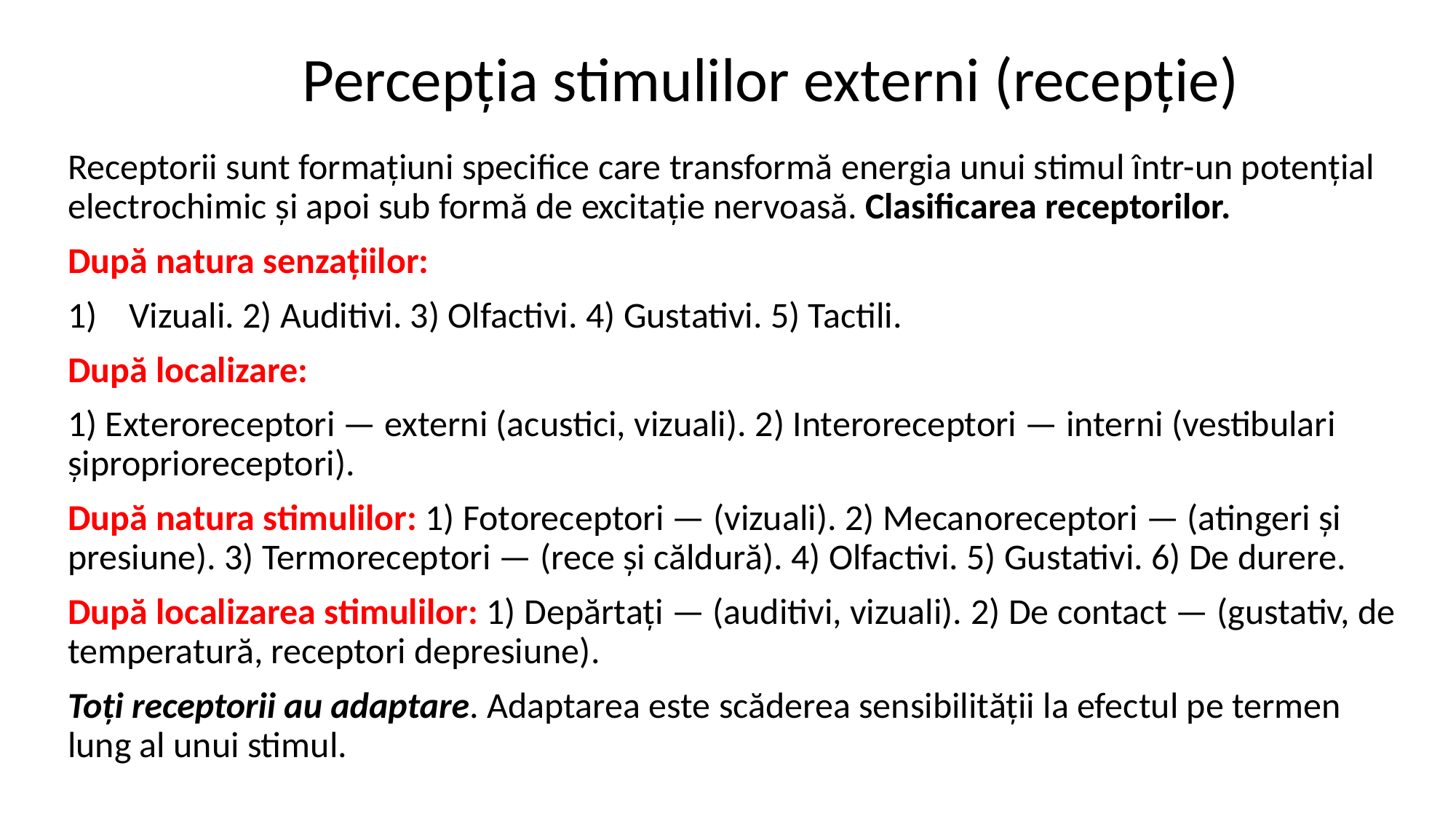

# Percepția stimulilor externi (recepție)
Receptorii sunt formațiuni specifice care transformă energia unui stimul într-un potențial electrochimic și apoi sub formă de excitație nervoasă. Clasificarea receptorilor.
După natura senzațiilor:
Vizuali. 2) Auditivi. 3) Olfactivi. 4) Gustativi. 5) Tactili.
După localizare:
1) Exteroreceptori — externi (acustici, vizuali). 2) Interoreceptori — interni (vestibulari șiproprioreceptori).
După natura stimulilor: 1) Fotoreceptori — (vizuali). 2) Mecanoreceptori — (atingeri și presiune). 3) Termoreceptori — (rece și căldură). 4) Olfactivi. 5) Gustativi. 6) De durere.
După localizarea stimulilor: 1) Depărtați — (auditivi, vizuali). 2) De contact — (gustativ, de temperatură, receptori depresiune).
Toți receptorii au adaptare. Adaptarea este scăderea sensibilității la efectul pe termen lung al unui stimul.